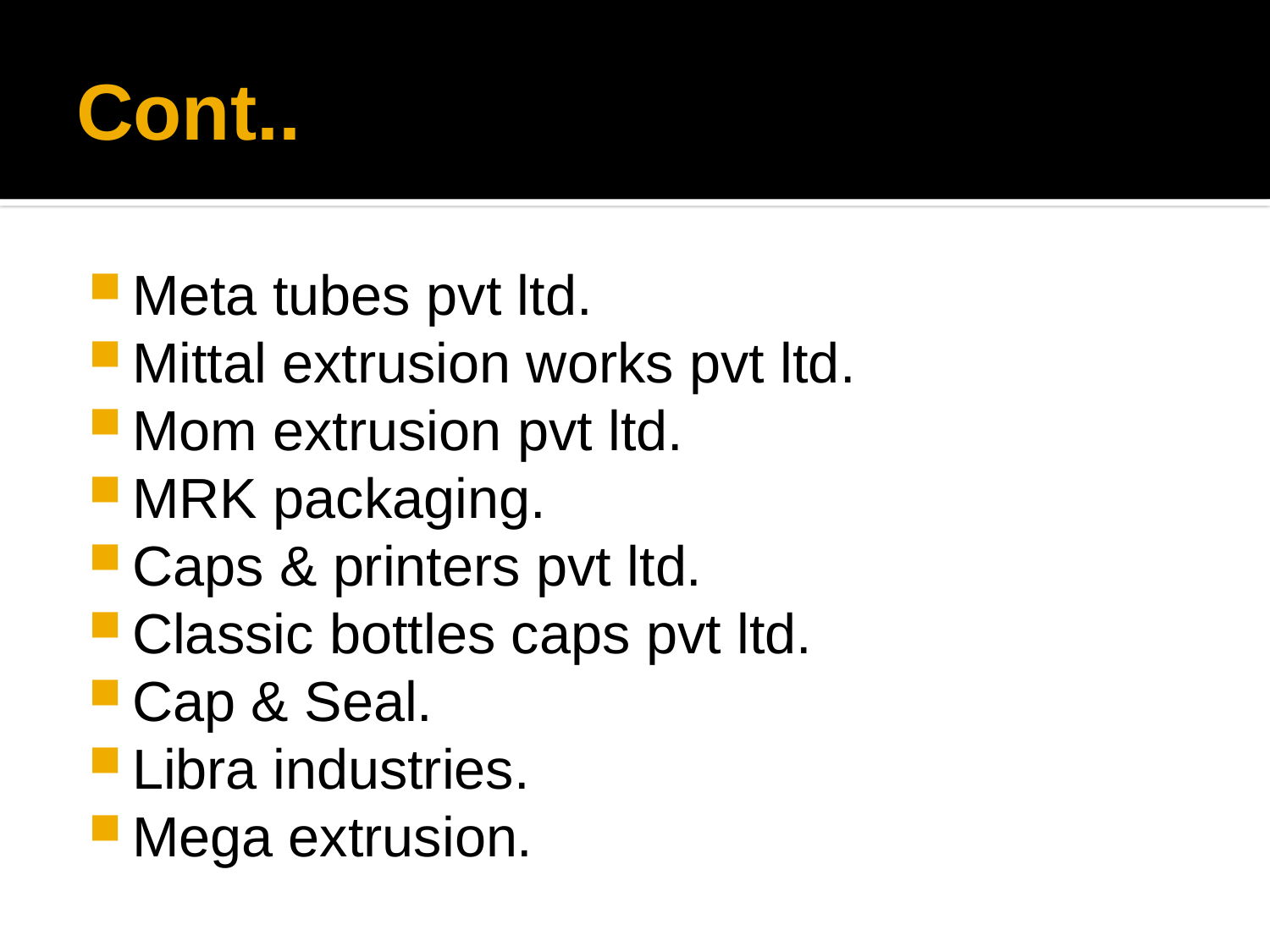

# Cont..
Meta tubes pvt ltd.
Mittal extrusion works pvt ltd.
Mom extrusion pvt ltd.
MRK packaging.
Caps & printers pvt ltd.
Classic bottles caps pvt ltd.
Cap & Seal.
Libra industries.
Mega extrusion.